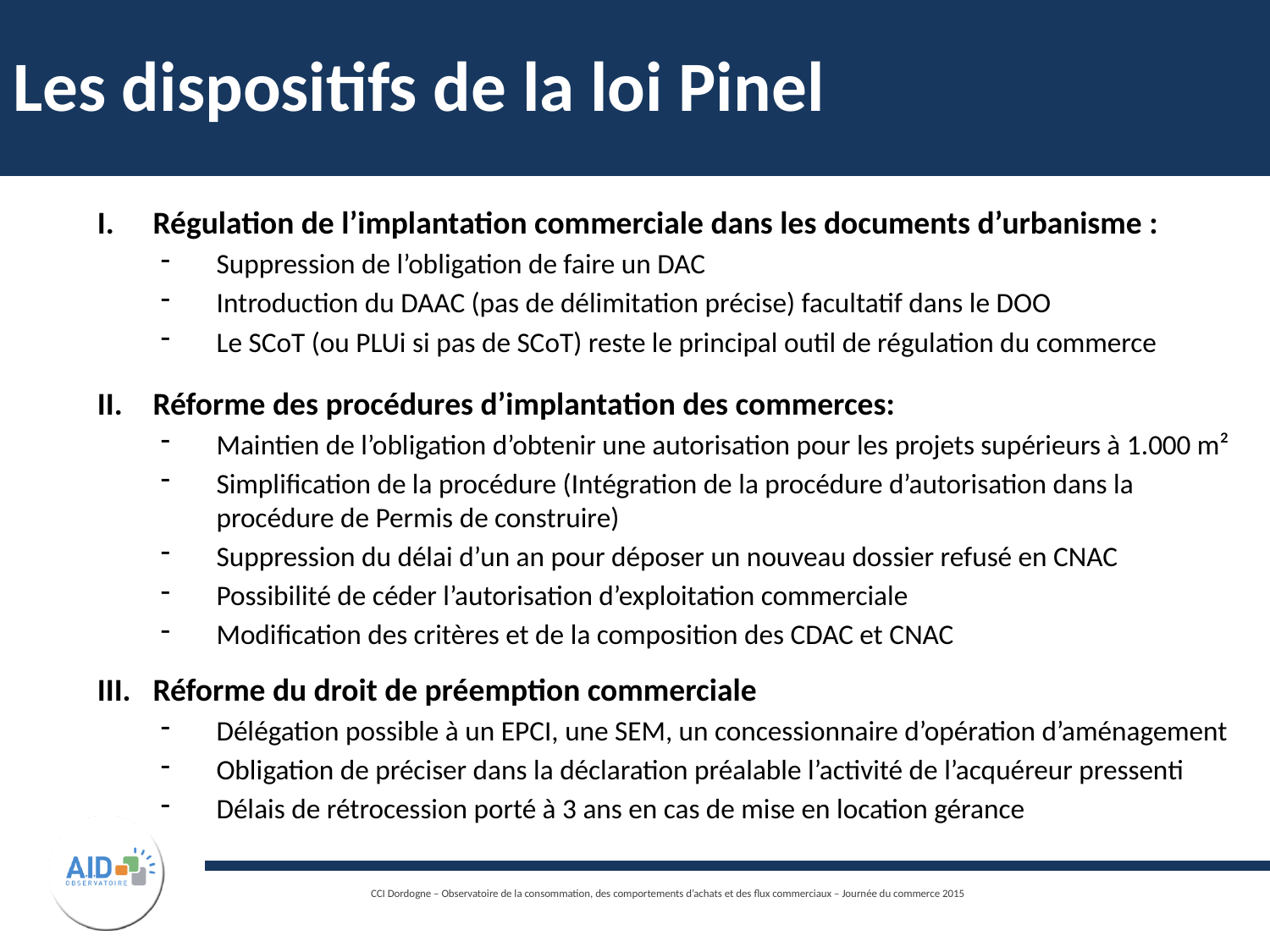

# Les dispositifs de la loi Pinel
Régulation de l’implantation commerciale dans les documents d’urbanisme :
Suppression de l’obligation de faire un DAC
Introduction du DAAC (pas de délimitation précise) facultatif dans le DOO
Le SCoT (ou PLUi si pas de SCoT) reste le principal outil de régulation du commerce
Réforme des procédures d’implantation des commerces:
Maintien de l’obligation d’obtenir une autorisation pour les projets supérieurs à 1.000 m²
Simplification de la procédure (Intégration de la procédure d’autorisation dans la procédure de Permis de construire)
Suppression du délai d’un an pour déposer un nouveau dossier refusé en CNAC
Possibilité de céder l’autorisation d’exploitation commerciale
Modification des critères et de la composition des CDAC et CNAC
Réforme du droit de préemption commerciale
Délégation possible à un EPCI, une SEM, un concessionnaire d’opération d’aménagement
Obligation de préciser dans la déclaration préalable l’activité de l’acquéreur pressenti
Délais de rétrocession porté à 3 ans en cas de mise en location gérance

CCI Dordogne – Observatoire de la consommation, des comportements d’achats et des flux commerciaux – Journée du commerce 2015